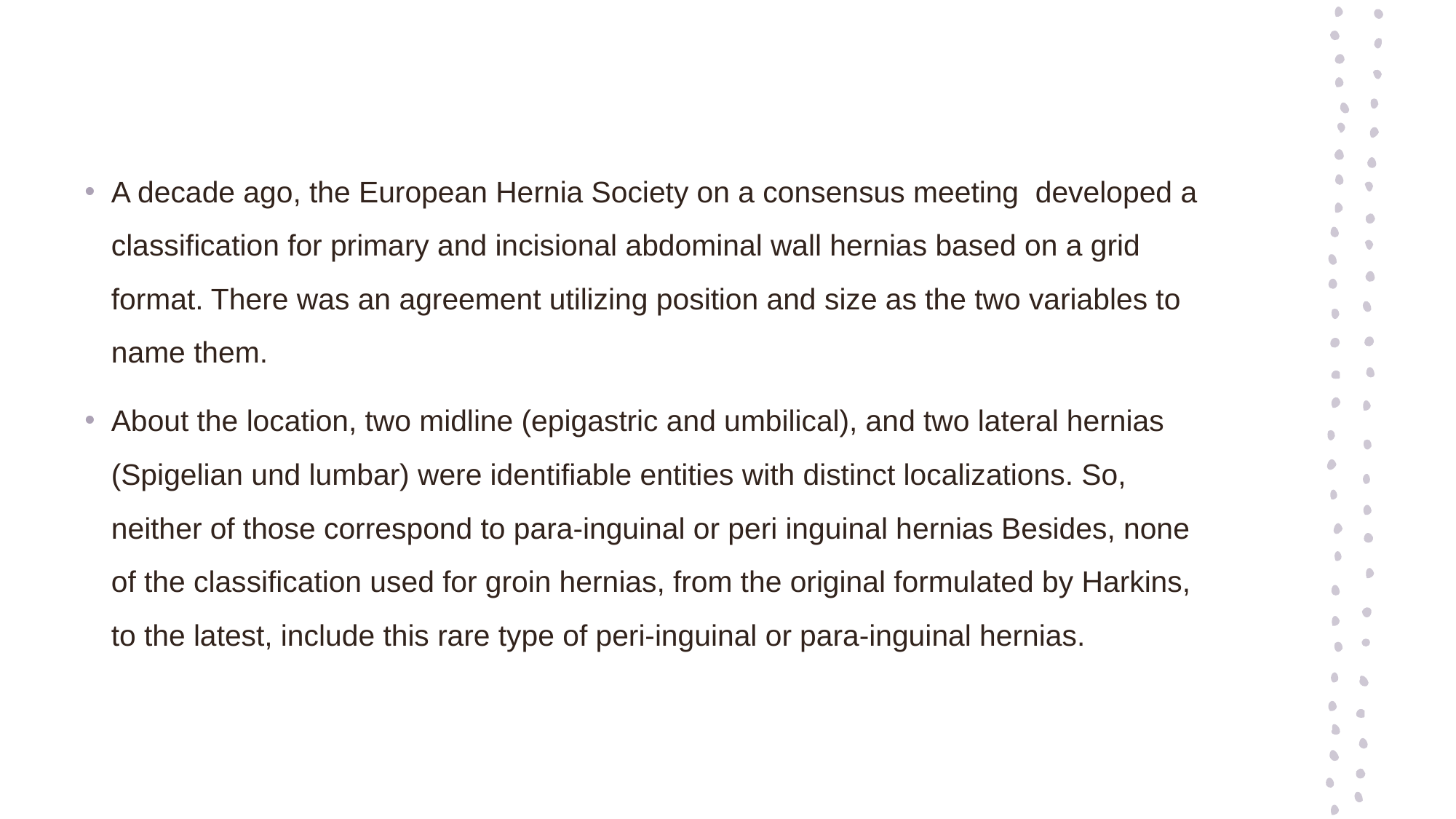

#
A decade ago, the European Hernia Society on a consensus meeting  developed a classification for primary and incisional abdominal wall hernias based on a grid format. There was an agreement utilizing position and size as the two variables to name them.
About the location, two midline (epigastric and umbilical), and two lateral hernias (Spigelian und lumbar) were identifiable entities with distinct localizations. So, neither of those correspond to para-inguinal or peri inguinal hernias Besides, none of the classification used for groin hernias, from the original formulated by Harkins, to the latest, include this rare type of peri-inguinal or para-inguinal hernias.